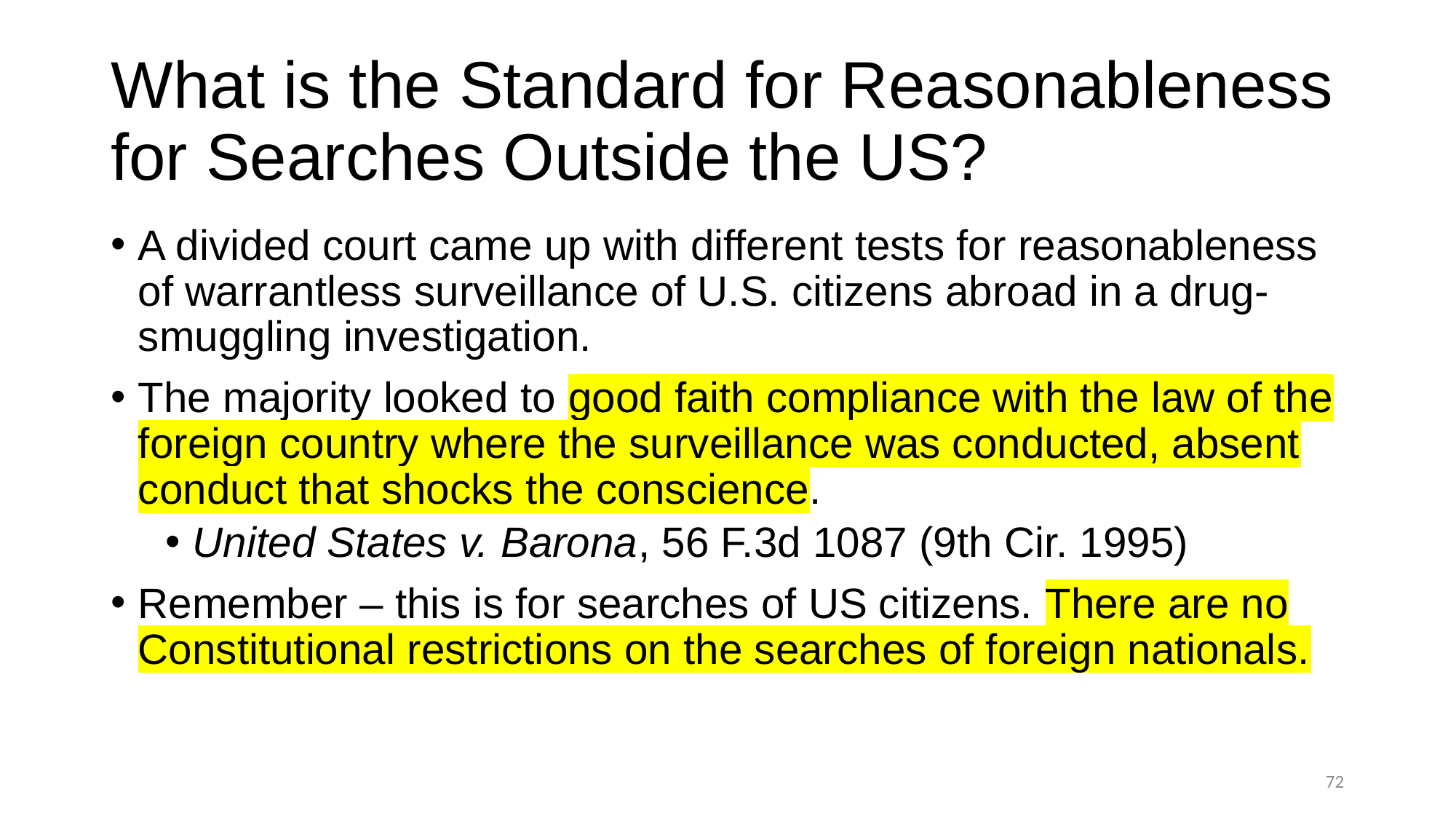

# What is the Standard for Reasonableness for Searches Outside the US?
A divided court came up with different tests for reasonableness of warrantless surveillance of U.S. citizens abroad in a drug-smuggling investigation.
The majority looked to good faith compliance with the law of the foreign country where the surveillance was conducted, absent conduct that shocks the conscience.
United States v. Barona, 56 F.3d 1087 (9th Cir. 1995)
Remember – this is for searches of US citizens. There are no Constitutional restrictions on the searches of foreign nationals.
72